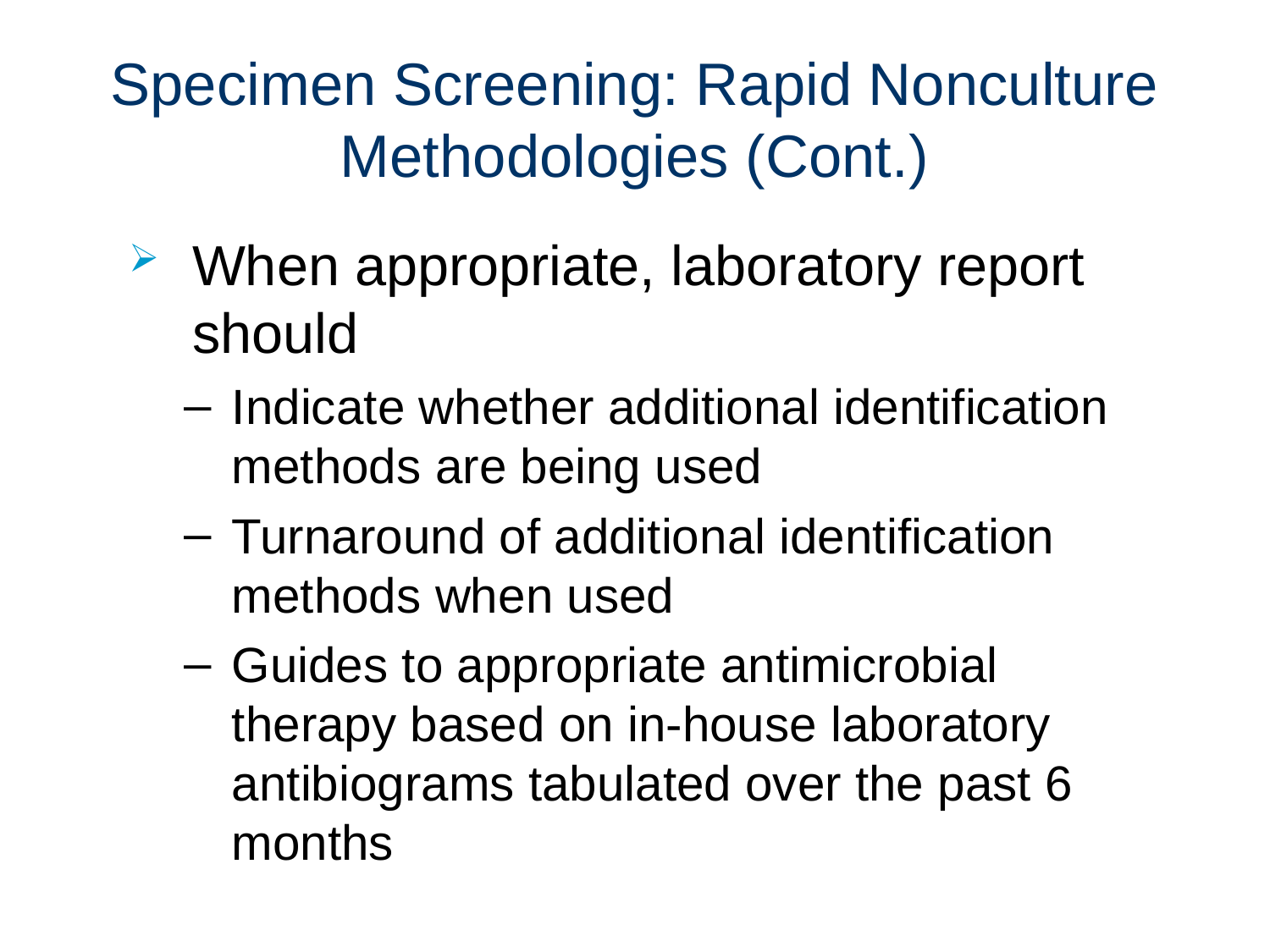

# Specimen Screening: Rapid Nonculture Methodologies (Cont.)
When appropriate, laboratory report should
Indicate whether additional identification methods are being used
Turnaround of additional identification methods when used
Guides to appropriate antimicrobial therapy based on in-house laboratory antibiograms tabulated over the past 6 months